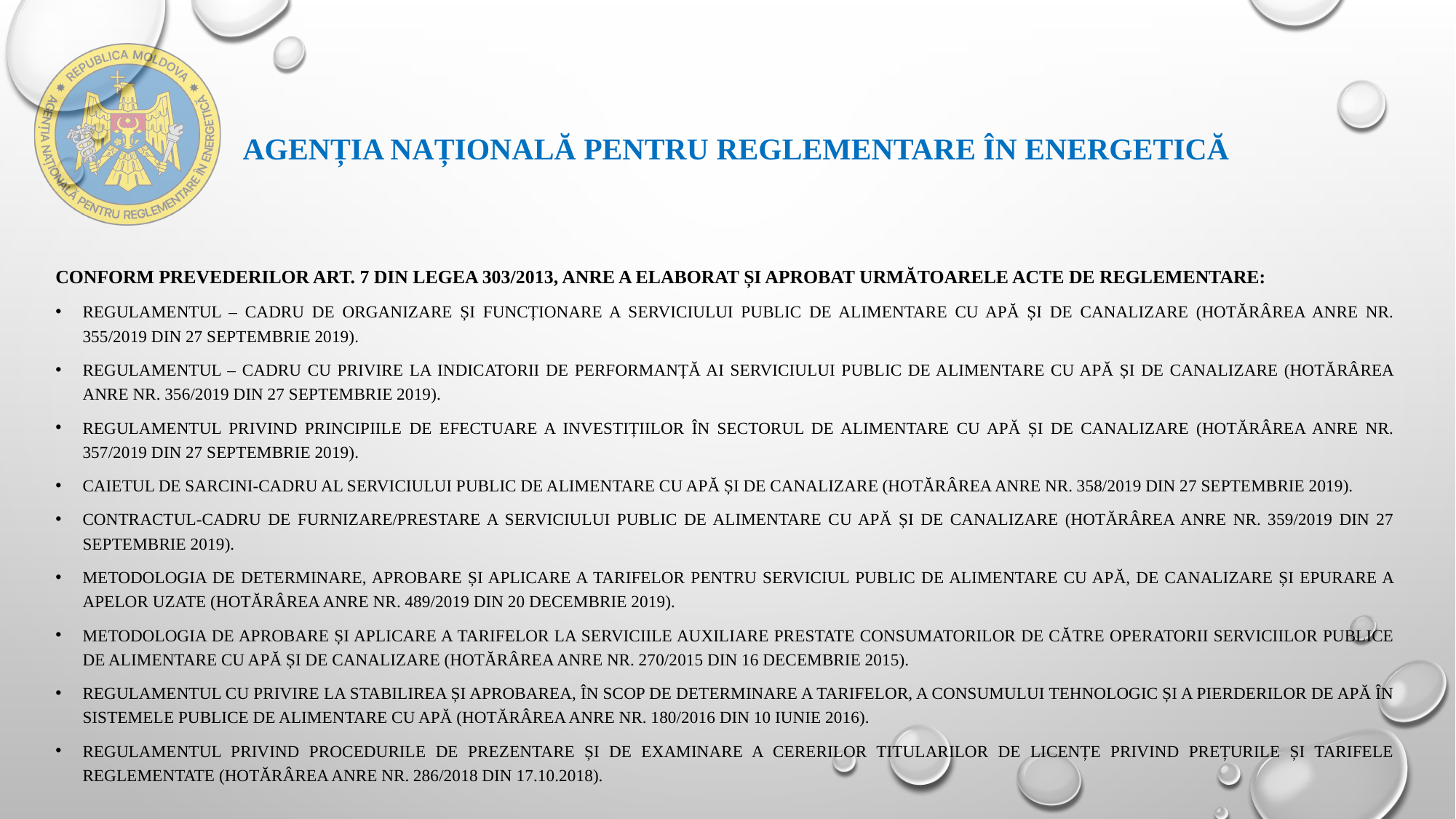

# Agenția Națională pentru Reglementare în Energetică
Conform prevederilor art. 7 din Legea 303/2013, ANRE a elaborat și aprobat următoarele acte de reglementare:
Regulamentul – cadru de organizare și funcționare a serviciului public de alimentare cu apă și de canalizare (Hotărârea ANRE nr. 355/2019 din 27 septembrie 2019).
Regulamentul – cadru cu privire la indicatorii de performanță ai serviciului public de alimentare cu apă și de canalizare (Hotărârea ANRE nr. 356/2019 din 27 septembrie 2019).
Regulamentul privind principiile de efectuare a investițiilor în sectorul de alimentare cu apă și de canalizare (Hotărârea ANRE nr. 357/2019 din 27 septembrie 2019).
Caietul de sarcini-cadru al serviciului public de alimentare cu apă și de canalizare (Hotărârea ANRE nr. 358/2019 din 27 septembrie 2019).
Contractul-cadru de furnizare/prestare a serviciului public de alimentare cu apă și de canalizare (Hotărârea ANRE nr. 359/2019 din 27 septembrie 2019).
Metodologia de determinare, aprobare și aplicare a tarifelor pentru serviciul public de alimentare cu apă, de canalizare și epurare a apelor uzate (Hotărârea ANRE nr. 489/2019 din 20 decembrie 2019).
Metodologia de aprobare și aplicare a tarifelor la serviciile auxiliare prestate consumatorilor de către operatorii serviciilor publice de alimentare cu apă și de canalizare (Hotărârea ANRE nr. 270/2015 din 16 decembrie 2015).
Regulamentul cu privire la stabilirea și aprobarea, în scop de determinare a tarifelor, a consumului tehnologic și a pierderilor de apă în sistemele publice de alimentare cu apă (Hotărârea ANRE nr. 180/2016 din 10 iunie 2016).
REGULAMENTUL PRIVIND PROCEDURILE DE PREZENTARE ȘI DE EXAMINARE A CERERILOR TITULARILOR DE LICENȚE PRIVIND PREȚURILE ȘI TARIFELE REGLEMENTATE (Hotărârea ANRE nr. 286/2018 din 17.10.2018).